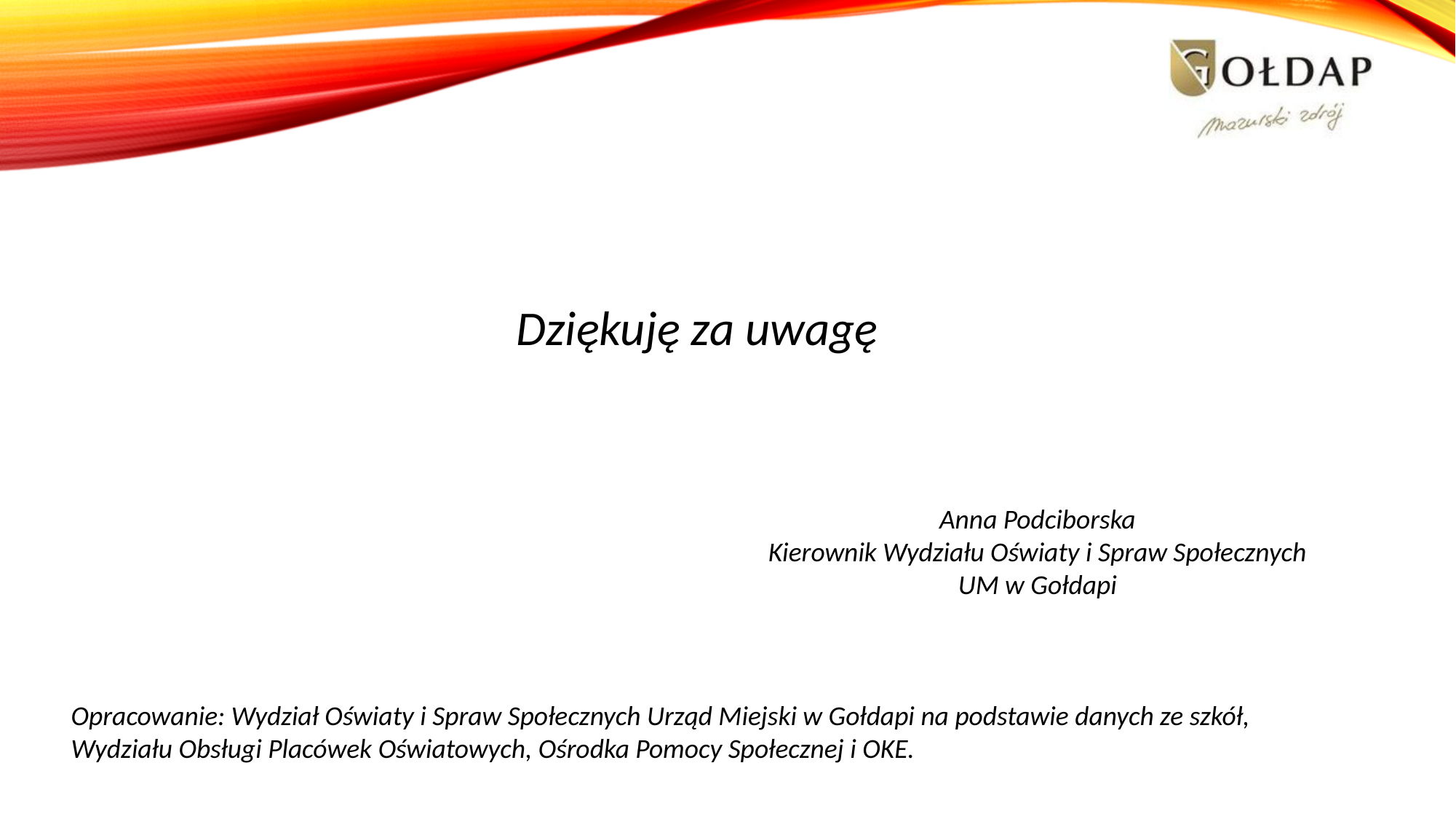

Dziękuję za uwagę

Anna Podciborska
Kierownik Wydziału Oświaty i Spraw Społecznych
UM w Gołdapi
Opracowanie: Wydział Oświaty i Spraw Społecznych Urząd Miejski w Gołdapi na podstawie danych ze szkół, Wydziału Obsługi Placówek Oświatowych, Ośrodka Pomocy Społecznej i OKE.